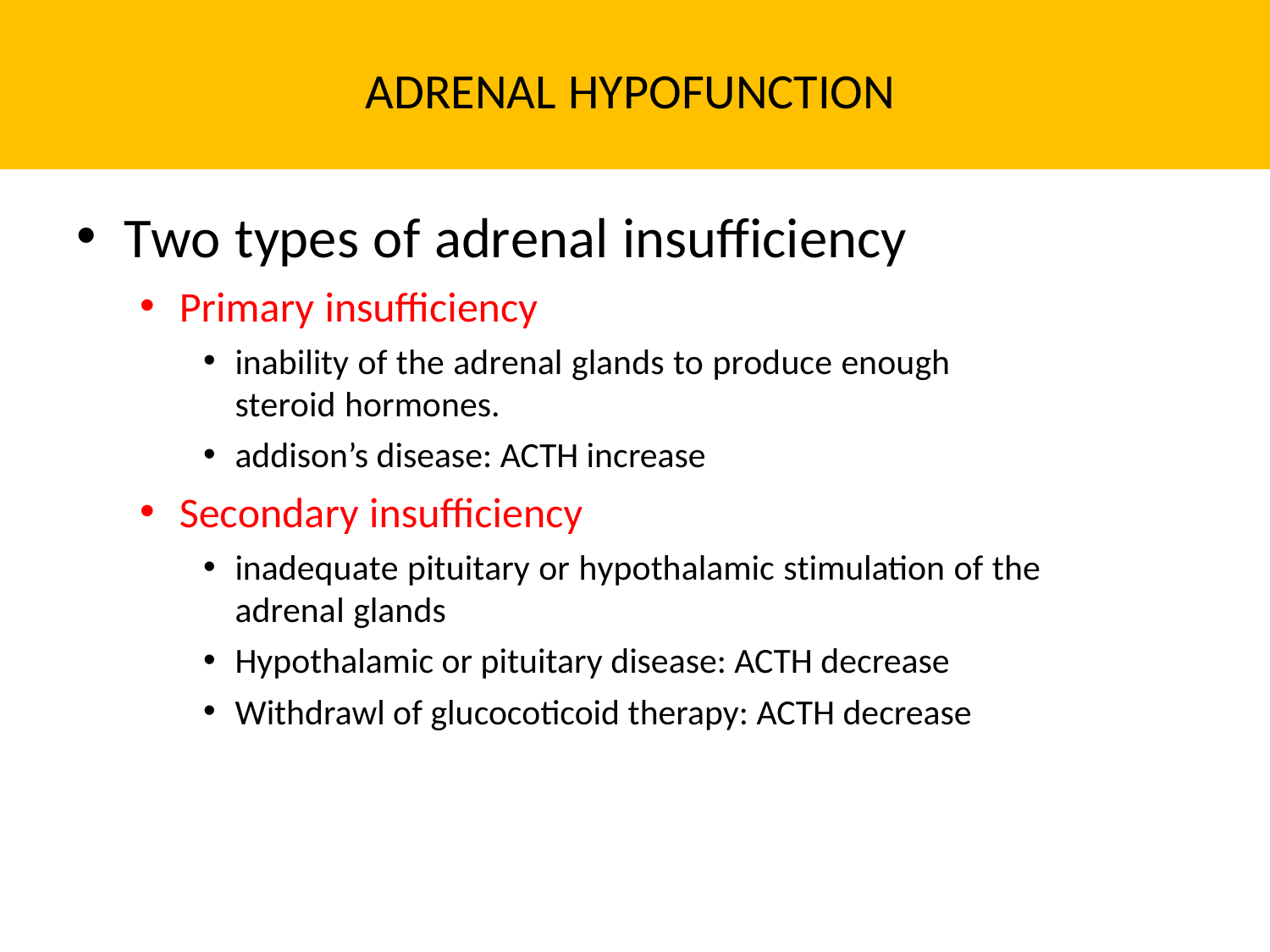

# Adrenal Hypofunction
Two types of adrenal insufficiency
Primary insufficiency
inability of the adrenal glands to produce enough steroid hormones.
addison’s disease: ACTH increase
Secondary insufficiency
inadequate pituitary or hypothalamic stimulation of the adrenal glands
Hypothalamic or pituitary disease: ACTH decrease
Withdrawl of glucocoticoid therapy: ACTH decrease